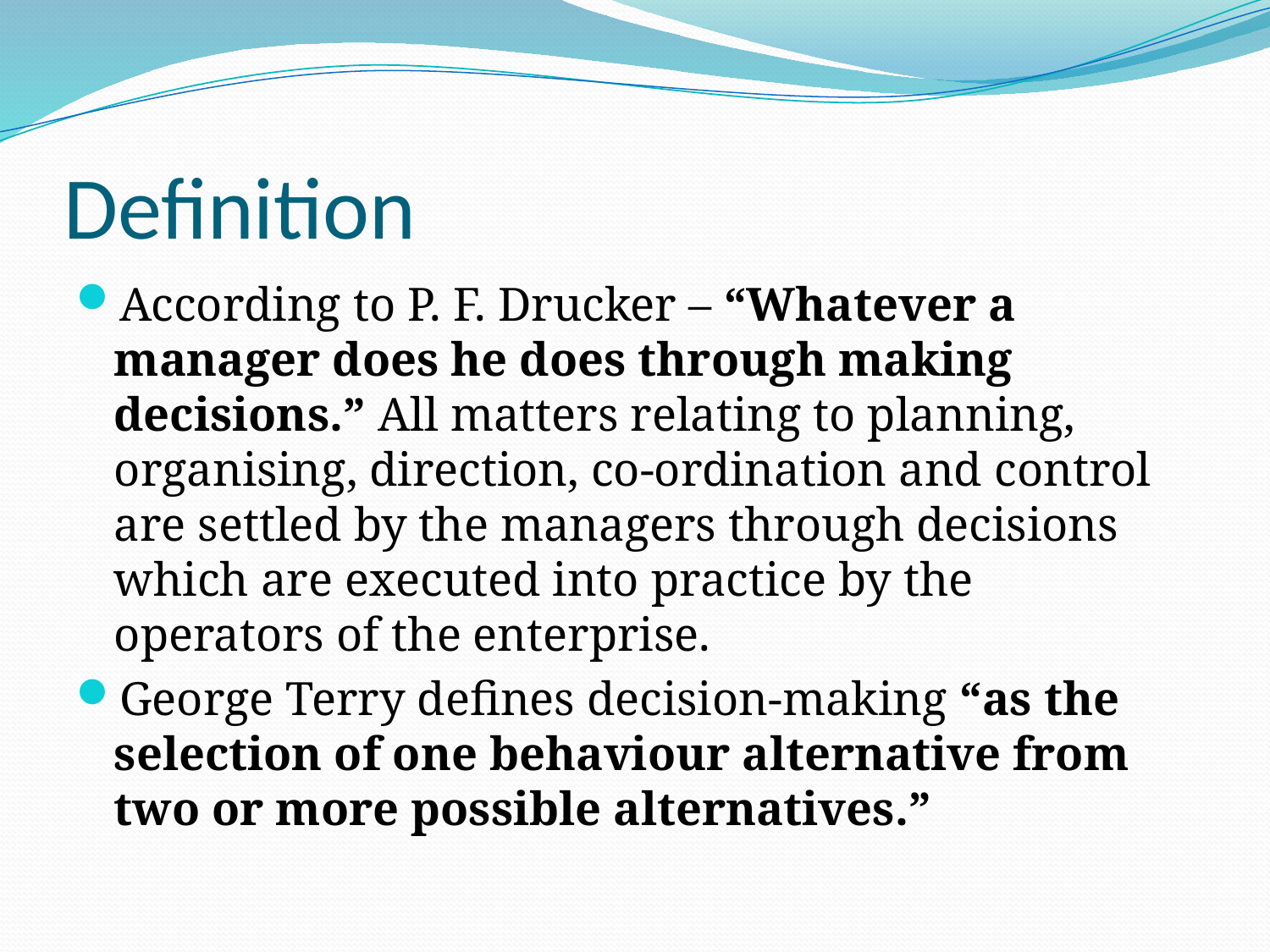

# Definition
According to P. F. Drucker – “What­ever a manager does he does through making decisions.” All matters relating to planning, organising, direction, co-ordination and control are settled by the managers through decisions which are executed into practice by the operators of the enterprise.
George Terry defines decision-making “as the selection of one behaviour alternative from two or more possible alternatives.”